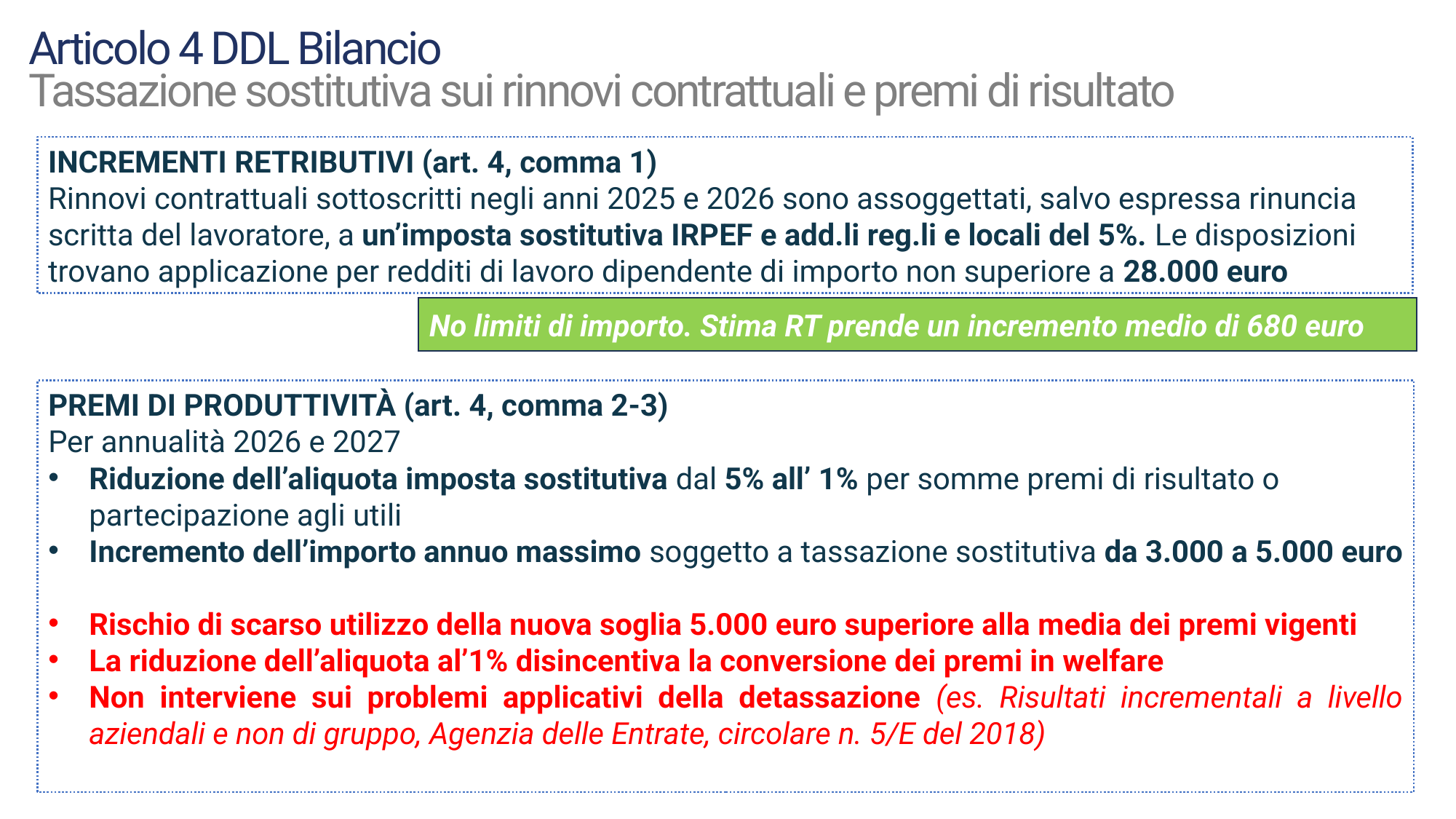

Articolo 4 DDL Bilancio
Tassazione sostitutiva sui rinnovi contrattuali e premi di risultato
INCREMENTI RETRIBUTIVI (art. 4, comma 1)
Rinnovi contrattuali sottoscritti negli anni 2025 e 2026 sono assoggettati, salvo espressa rinuncia scritta del lavoratore, a un’imposta sostitutiva IRPEF e add.li reg.li e locali del 5%. Le disposizioni trovano applicazione per redditi di lavoro dipendente di importo non superiore a 28.000 euro
No limiti di importo. Stima RT prende un incremento medio di 680 euro
PREMI DI PRODUTTIVITÀ (art. 4, comma 2-3)
Per annualità 2026 e 2027
Riduzione dell’aliquota imposta sostitutiva dal 5% all’ 1% per somme premi di risultato o partecipazione agli utili
Incremento dell’importo annuo massimo soggetto a tassazione sostitutiva da 3.000 a 5.000 euro

Rischio di scarso utilizzo della nuova soglia 5.000 euro superiore alla media dei premi vigenti
La riduzione dell’aliquota al’1% disincentiva la conversione dei premi in welfare
Non interviene sui problemi applicativi della detassazione (es. Risultati incrementali a livello aziendali e non di gruppo, Agenzia delle Entrate, circolare n. 5/E del 2018)